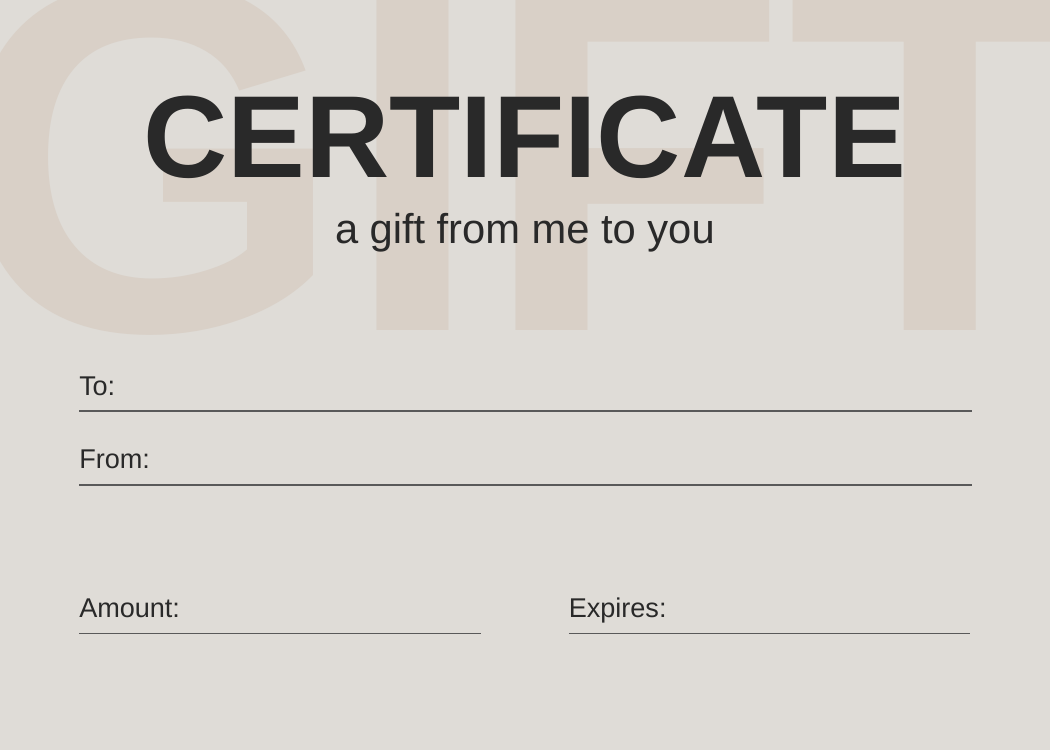

GIFT
CERTIFICATE
a gift from me to you
To:
From:
Amount:
Expires: